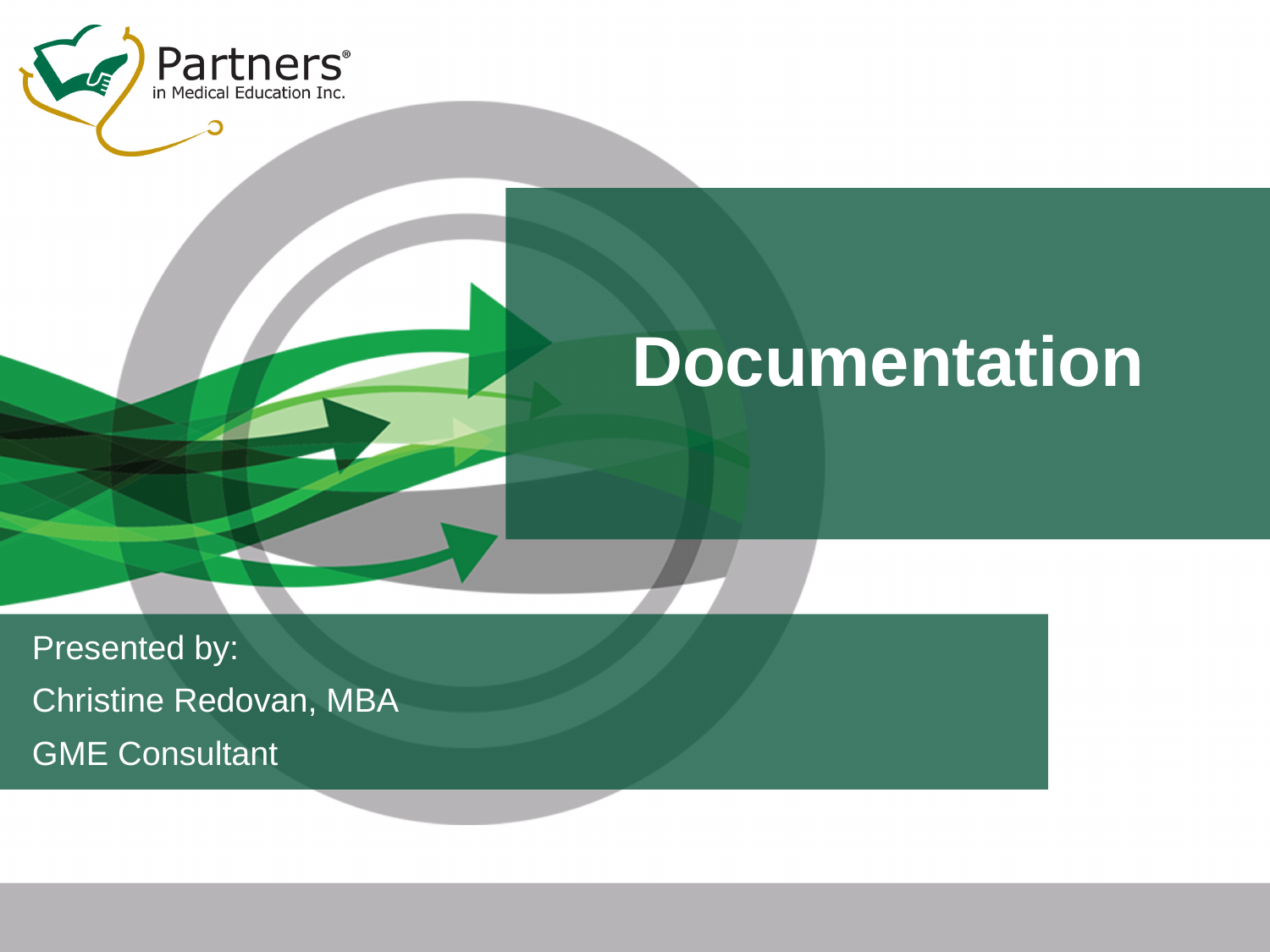

# Documentation
Presented by:
Christine Redovan, MBA
GME Consultant